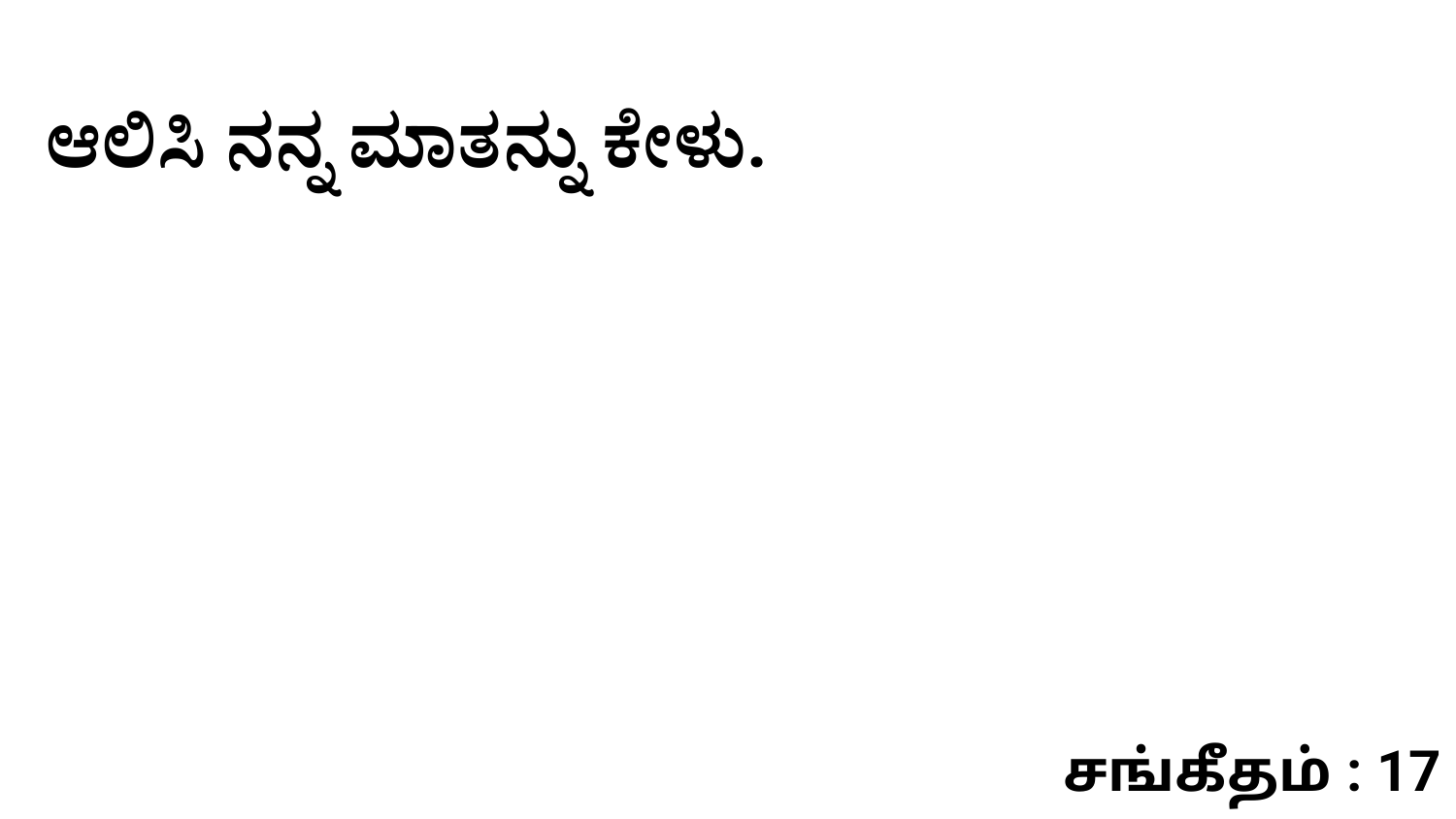

ಆಲಿಸಿ ನನ್ನ ಮಾತನ್ನು ಕೇಳು.
சங்கீதம் : 17